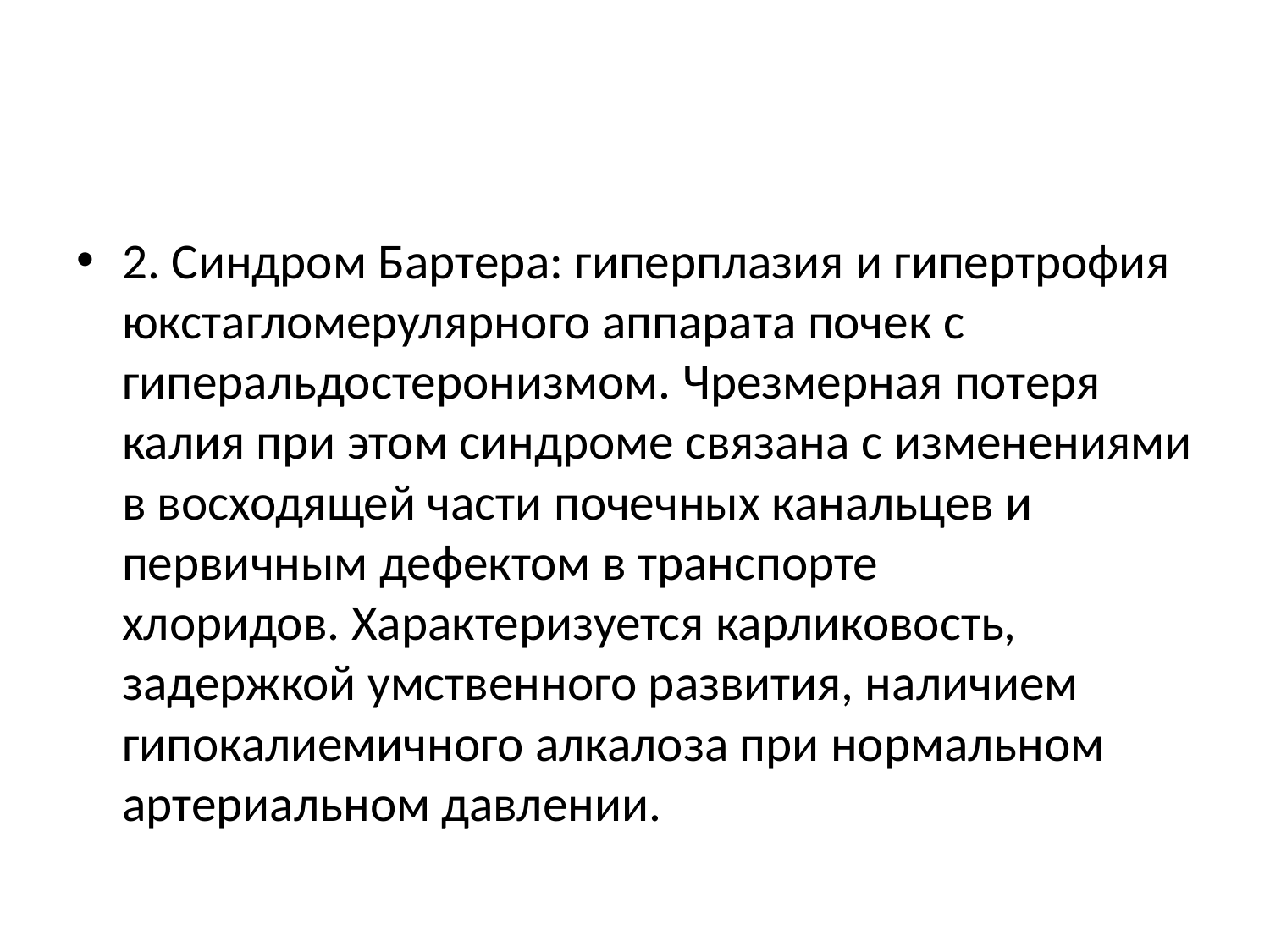

#
2. Синдром Бартера: гиперплазия и гипертрофия юкстагломерулярного аппарата почек с гиперальдостеронизмом. Чрезмерная потеря калия при этом синдроме связана с изменениями в восходящей части почечных канальцев и первичным дефектом в транспорте хлоридов. Характеризуется карликовость, задержкой умственного развития, наличием гипокалиемичного алкалоза при нормальном артериальном давлении.